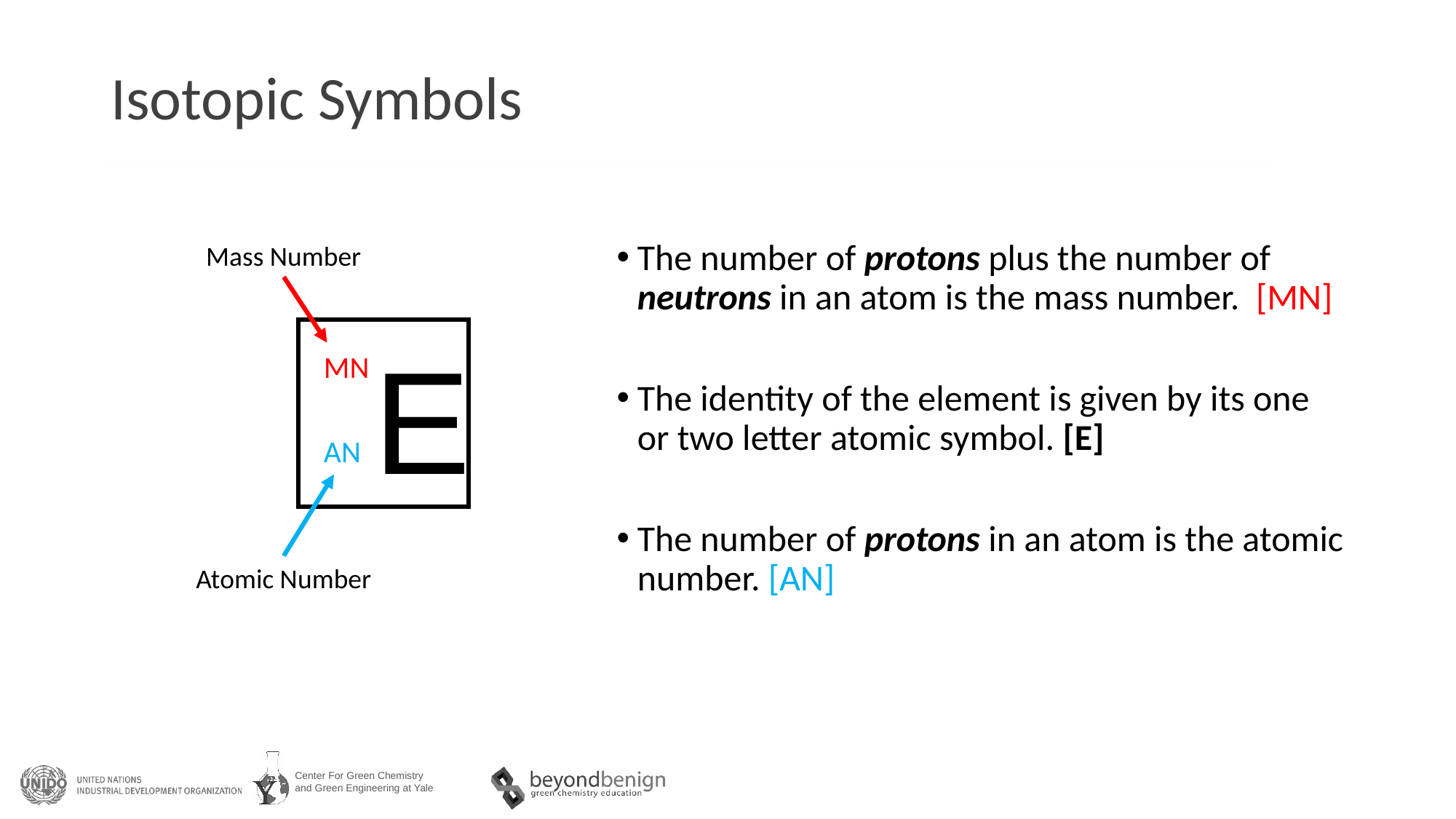

# Isotopic Symbols
Mass Number
The number of protons plus the number of neutrons in an atom is the mass number.  [MN]

The identity of the element is given by its one or two letter atomic symbol. [E]

The number of protons in an atom is the atomic number. [AN]

E
MN
AN
Atomic Number